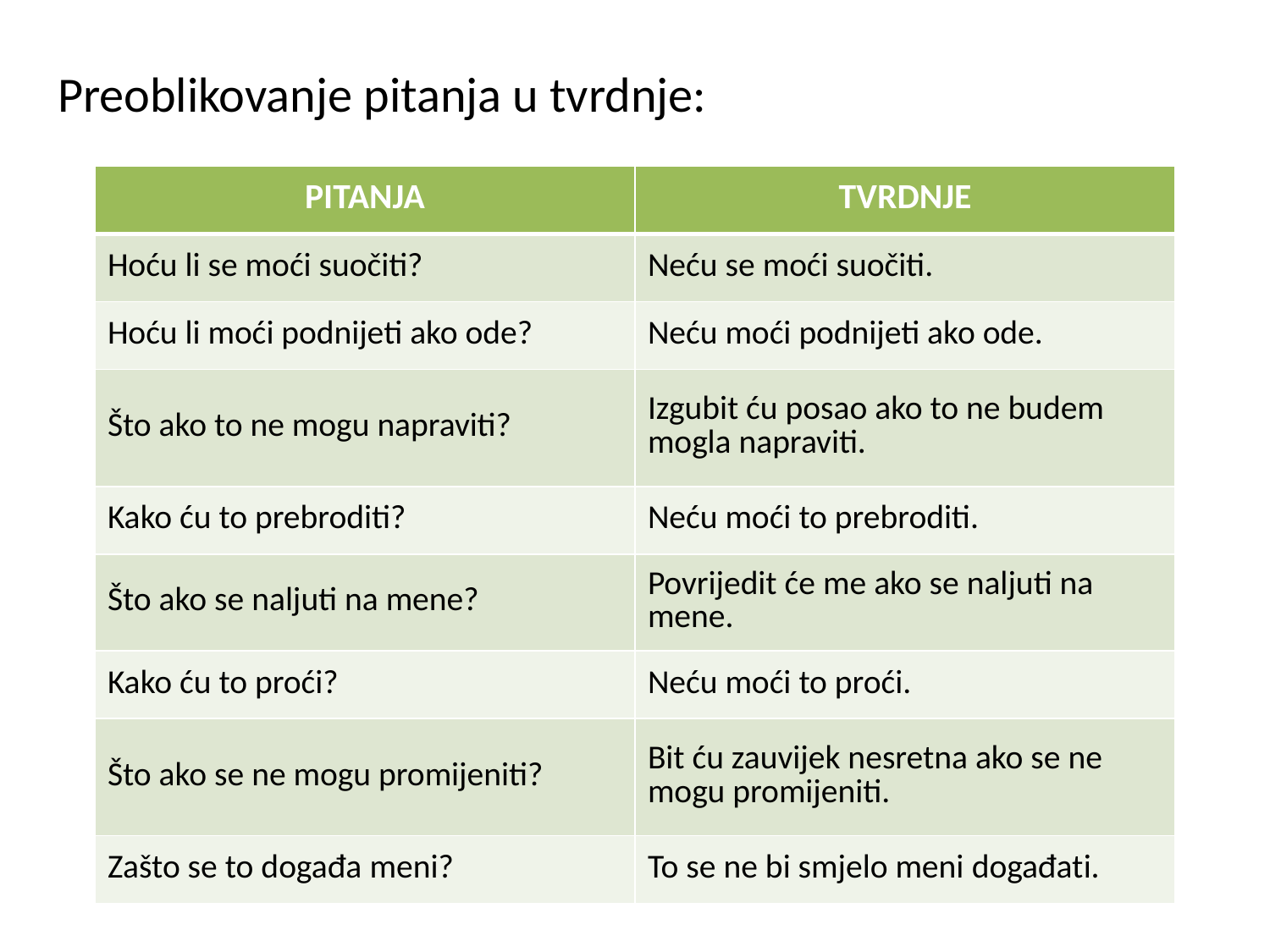

Preoblikovanje pitanja u tvrdnje:

| Pitanja | Tvrdnje |
| --- | --- |
| Hoću li se moći suočiti? | Neću se moći suočiti. |
| Hoću li moći podnijeti ako ode? | Neću moći podnijeti ako ode. |
| Što ako to ne mogu napraviti? | Izgubit ću posao ako to ne budem mogla napraviti. |
| Kako ću to prebroditi? | Neću moći to prebroditi. |
| Što ako se naljuti na mene? | Povrijedit će me ako se naljuti na mene. |
| Kako ću to proći? | Neću moći to proći. |
| Što ako se ne mogu promijeniti? | Bit ću zauvijek nesretna ako se ne mogu promijeniti. |
| Zašto se to događa meni? | To se ne bi smjelo meni događati. |